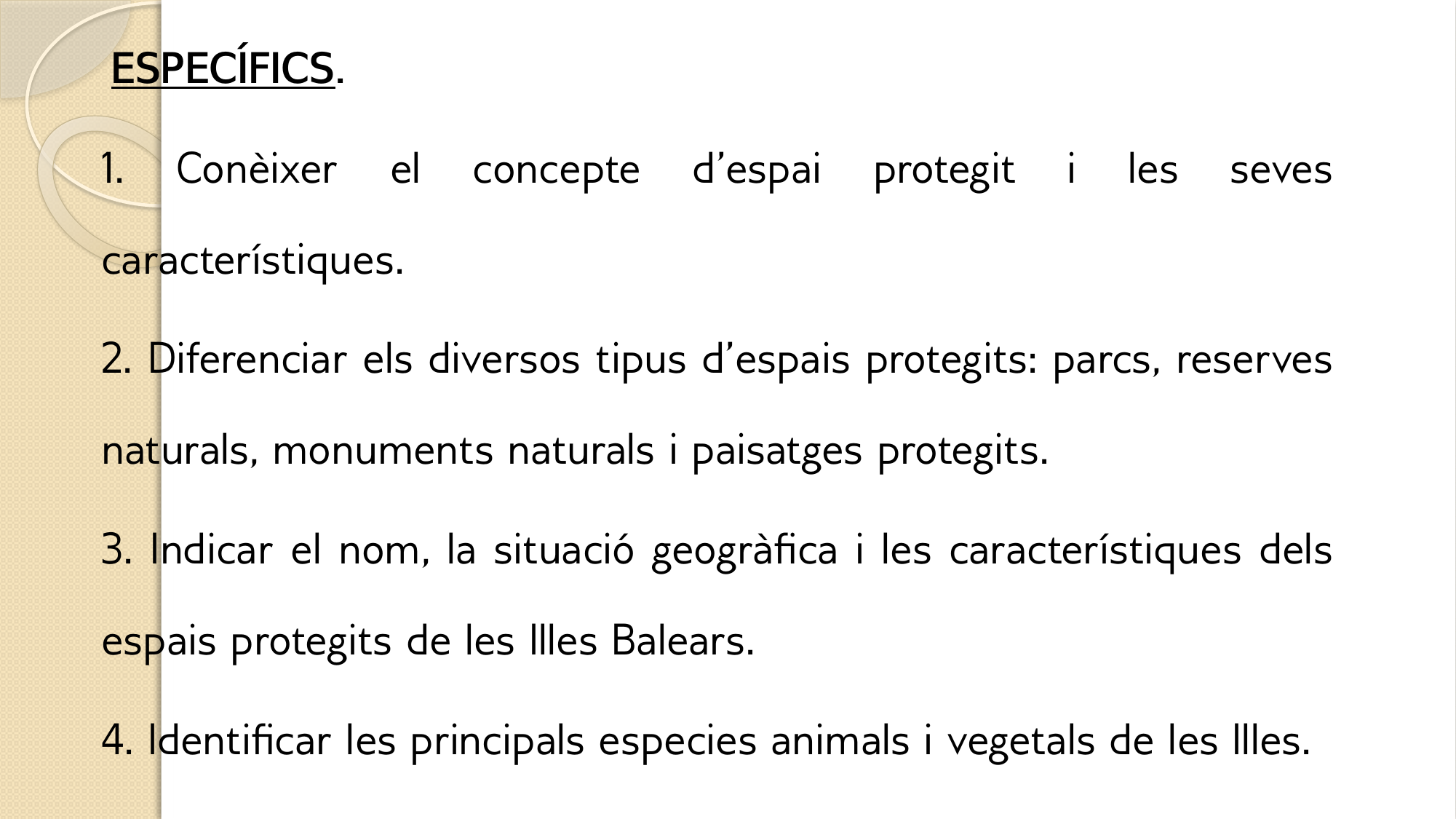

ESPECÍFICS.
1. Conèixer el concepte d’espai protegit i les seves característiques.
2. Diferenciar els diversos tipus d’espais protegits: parcs, reserves naturals, monuments naturals i paisatges protegits.
3. Indicar el nom, la situació geogràfica i les característiques dels espais protegits de les Illes Balears.
4. Identificar les principals especies animals i vegetals de les Illes.